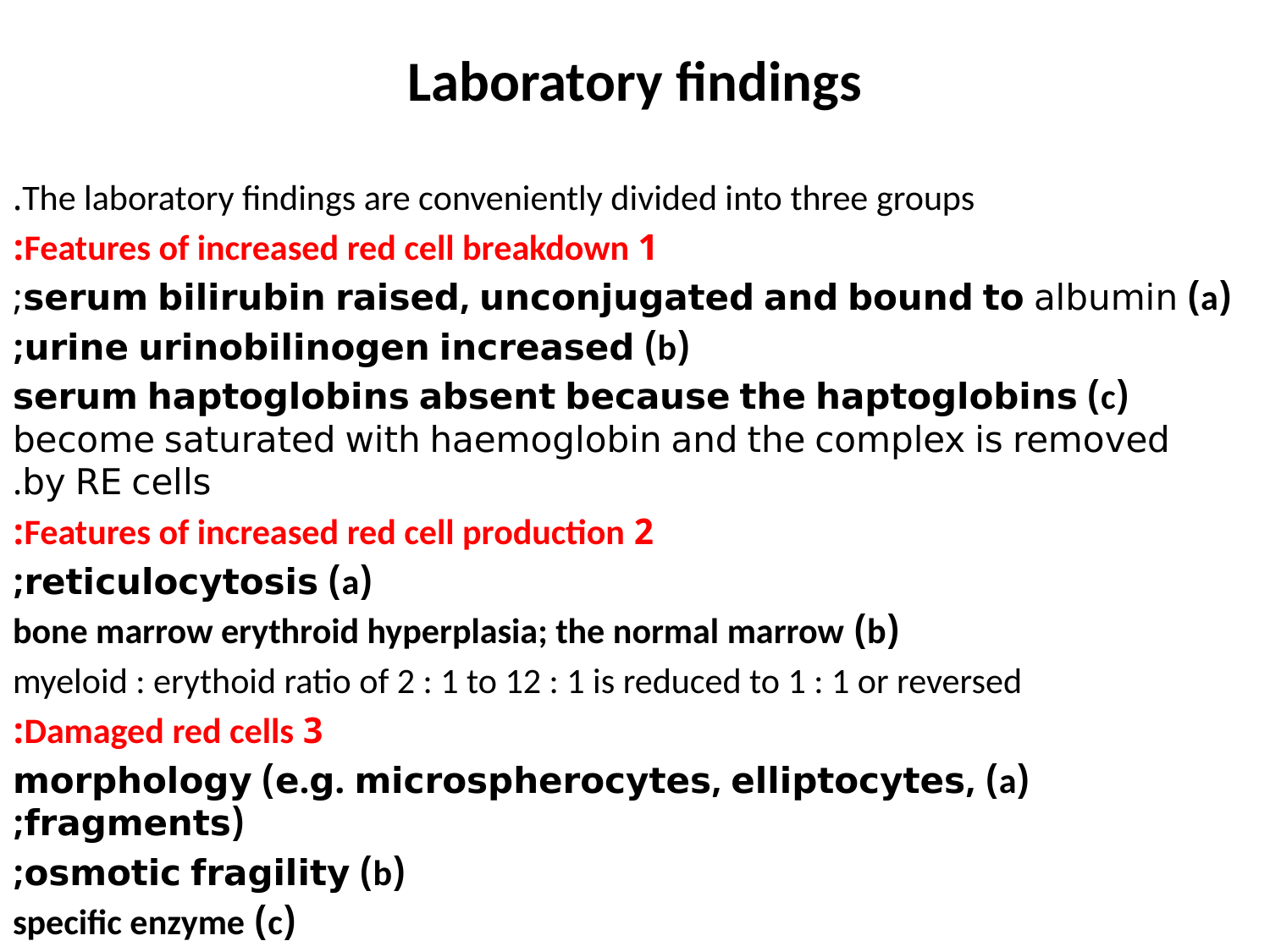

# Laboratory findings

The laboratory findings are conveniently divided into three groups.
1 Features of increased red cell breakdown:
(a) serum bilirubin raised, unconjugated and bound to albumin;
(b) urine urinobilinogen increased;
(c) serum haptoglobins absent because the haptoglobins become saturated with haemoglobin and the complex is removed by RE cells.
2 Features of increased red cell production:
(a) reticulocytosis;
(b) bone marrow erythroid hyperplasia; the normal marrow
myeloid : erythoid ratio of 2 : 1 to 12 : 1 is reduced to 1 : 1 or reversed
3 Damaged red cells:
(a) morphology (e.g. microspherocytes, elliptocytes, fragments);
(b) osmotic fragility;
(c) specific enzyme